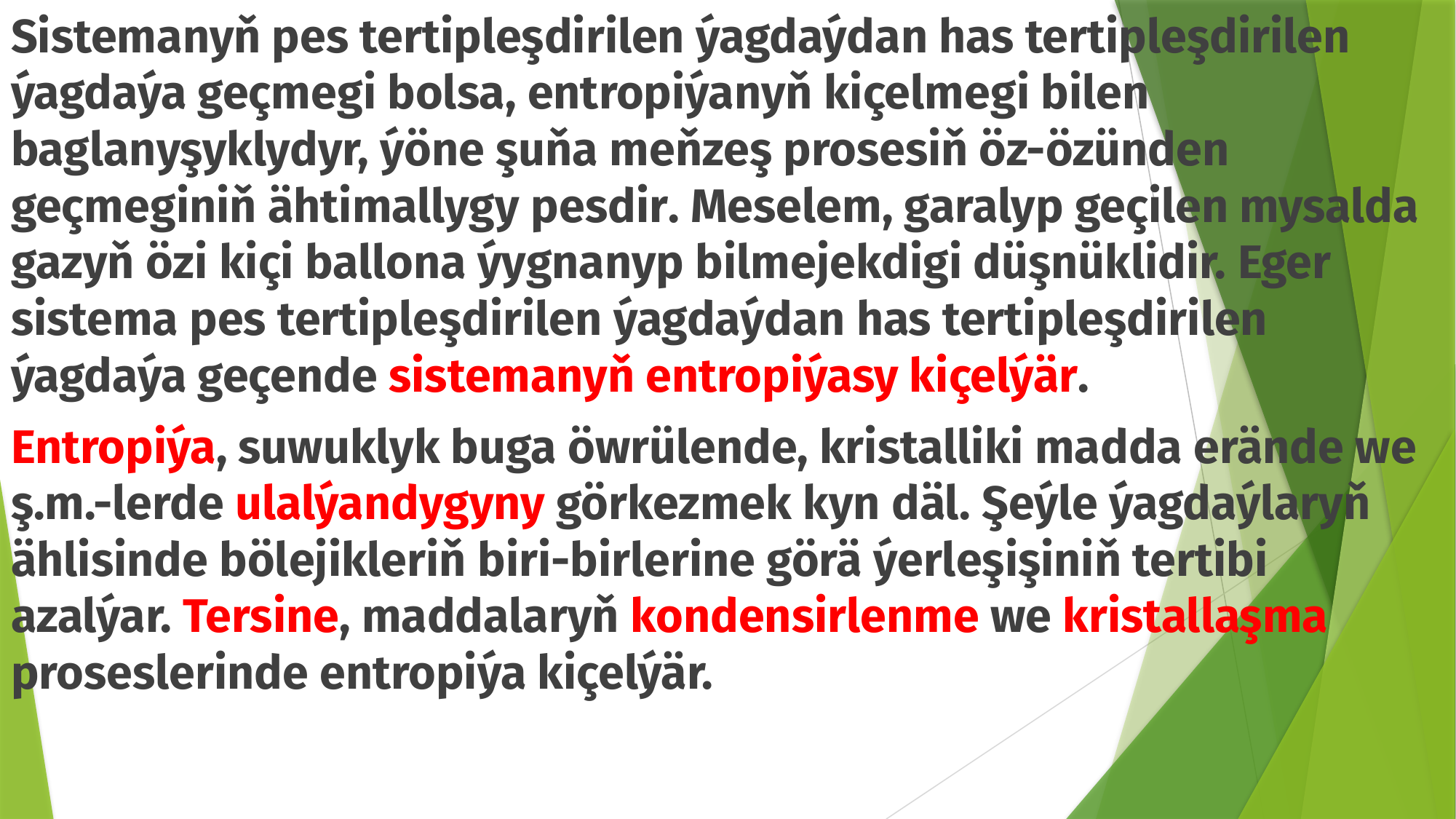

Sistemanyň pes tertipleşdirilen ýagdaýdan has tertipleşdirilen ýagdaýa geçmegi bolsa, entropiýanyň kiçelmegi bilen baglanyşyklydyr, ýöne şuňa meňzeş prosesiň öz-özünden geçmeginiň ähtimallygy pesdir. Meselem, garalyp geçilen mysalda gazyň özi kiçi ballona ýygnanyp bilmejekdigi düşnüklidir. Eger sistema pes tertipleşdirilen ýagdaýdan has tertipleşdirilen ýagdaýa geçende sistemanyň entropiýasy kiçelýär.
Entropiýa, suwuklyk buga öwrülende, kristalliki madda erände we ş.m.-lerde ulalýandygyny görkezmek kyn däl. Şeýle ýagdaýlaryň ählisinde bölejikleriň biri-birlerine görä ýerleşişiniň tertibi azalýar. Tersine, maddalaryň kondensirlenme we kristallaşma proseslerinde entropiýa kiçelýär.